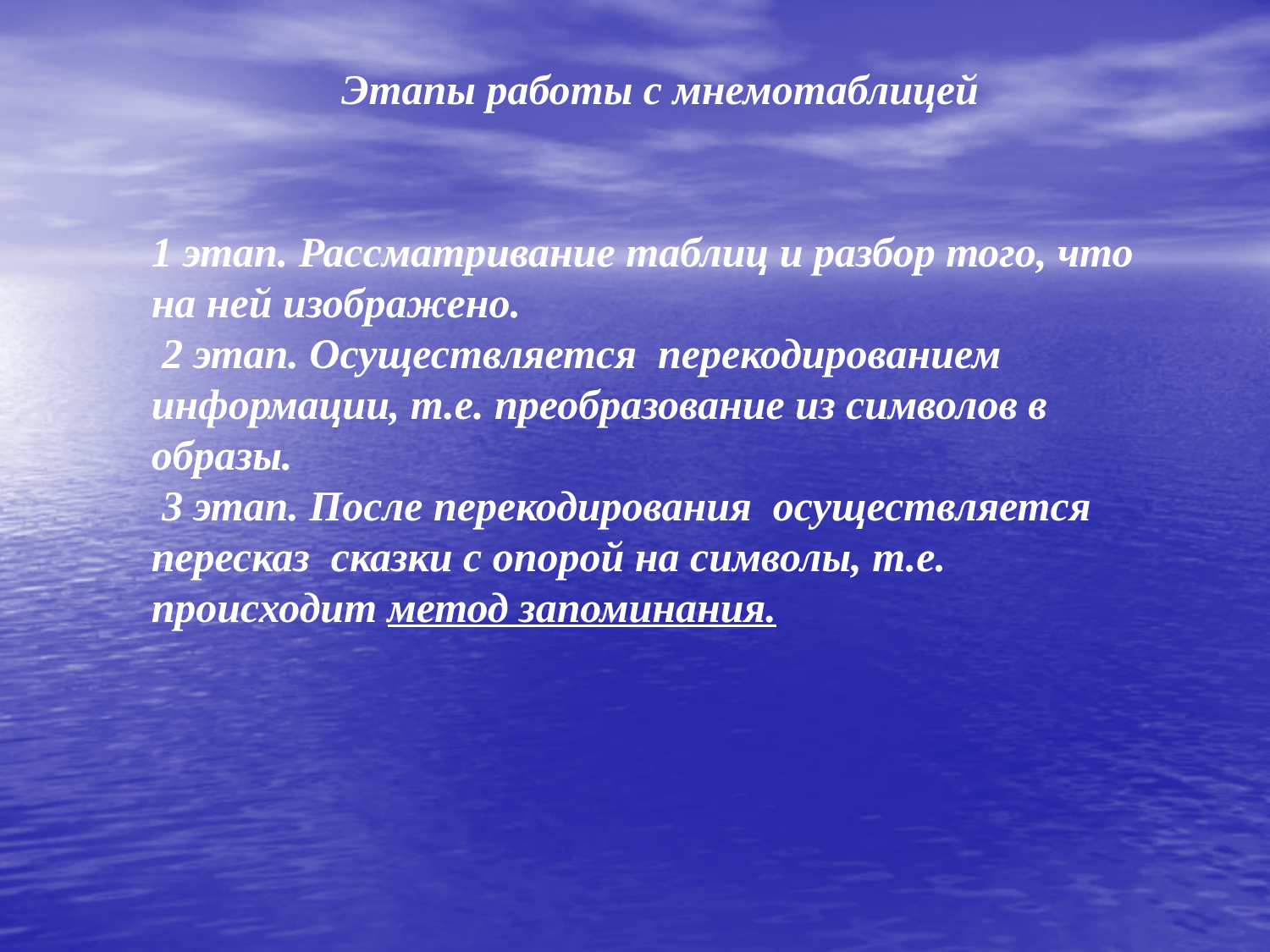

Этапы работы с мнемотаблицей
1 этап. Рассматривание таблиц и разбор того, что на ней изображено.
 2 этап. Осуществляется  перекодированием информации, т.е. преобразование из символов в образы.
 3 этап. После перекодирования  осуществляется пересказ  сказки с опорой на символы, т.е. происходит метод запоминания.